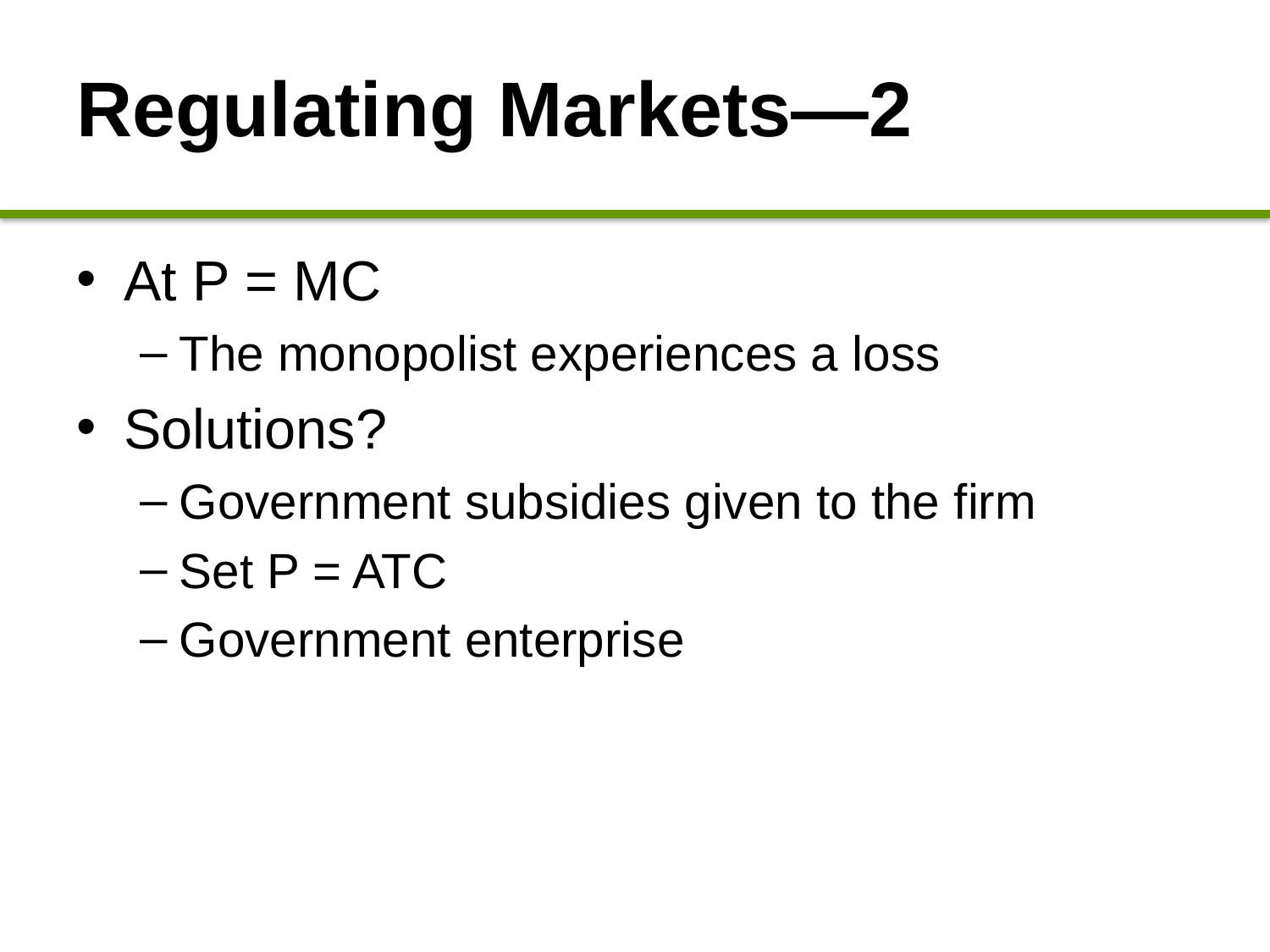

# Regulating Markets—2
At P = MC
The monopolist experiences a loss
Solutions?
Government subsidies given to the firm
Set P = ATC
Government enterprise